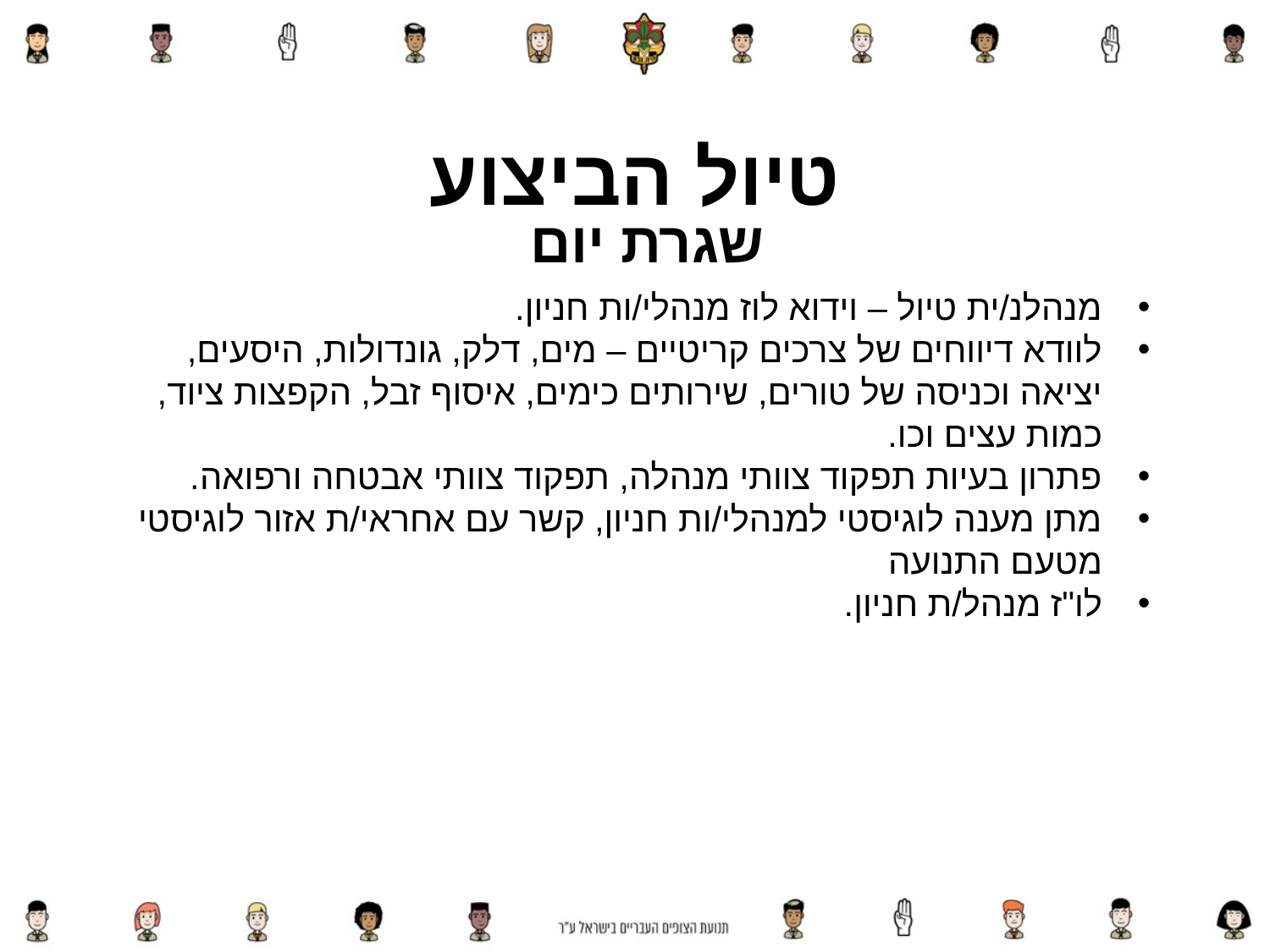

טיול הביצוע

שגרת יום
מנהלנ/ית טיול – וידוא לוז מנהלי/ות חניון.
לוודא דיווחים של צרכים קריטיים – מים, דלק, גונדולות, היסעים, יציאה וכניסה של טורים, שירותים כימים, איסוף זבל, הקפצות ציוד, כמות עצים וכו.
פתרון בעיות תפקוד צוותי מנהלה, תפקוד צוותי אבטחה ורפואה.
מתן מענה לוגיסטי למנהלי/ות חניון, קשר עם אחראי/ת אזור לוגיסטי מטעם התנועה
לו"ז מנהל/ת חניון.